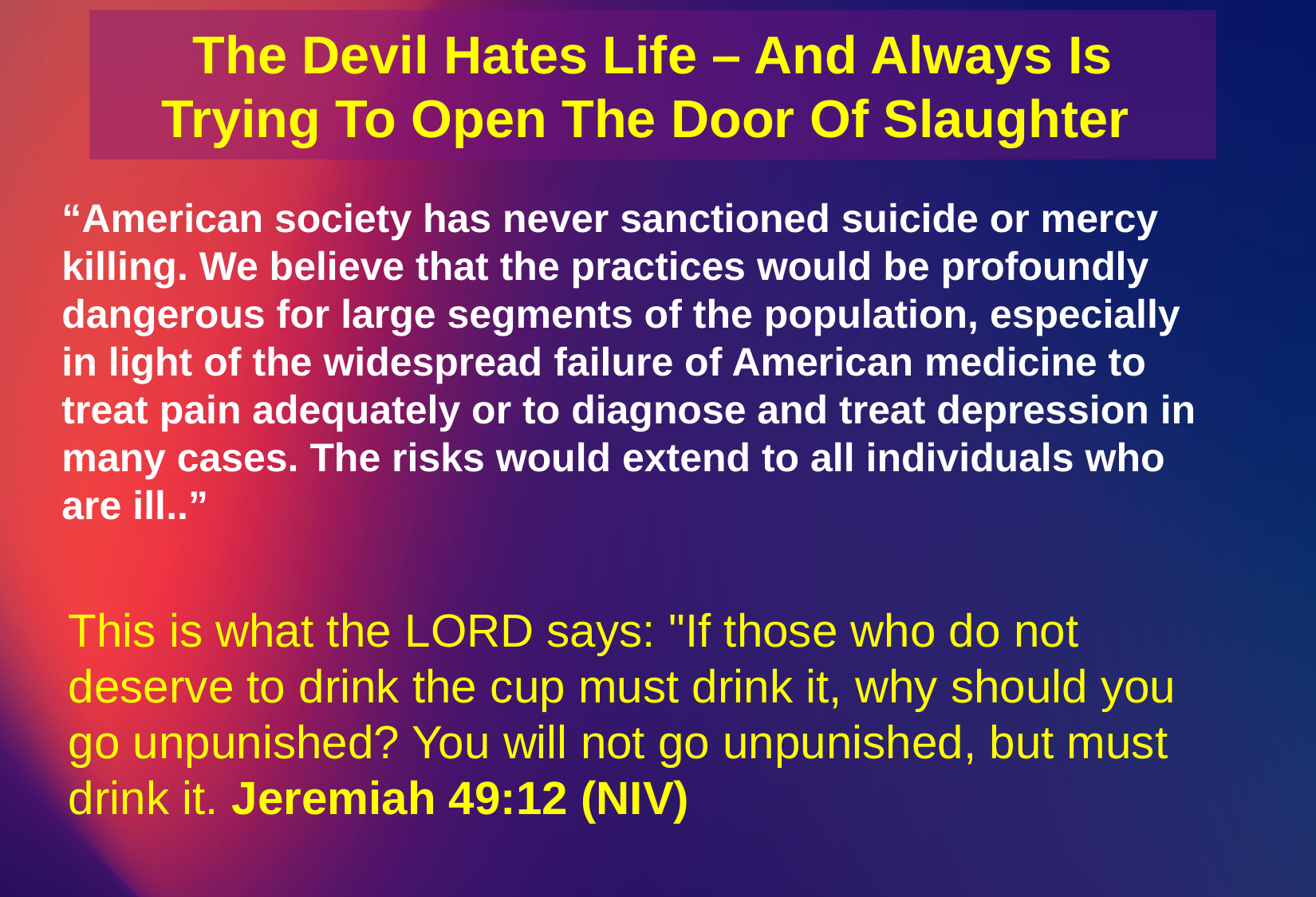

The Devil Hates Life – And Always Is
Trying To Open The Door Of Slaughter
“American society has never sanctioned suicide or mercy killing. We believe that the practices would be profoundly dangerous for large segments of the population, especially in light of the widespread failure of American medicine to treat pain adequately or to diagnose and treat depression in many cases. The risks would extend to all individuals who are ill..”
This is what the LORD says: "If those who do not deserve to drink the cup must drink it, why should you go unpunished? You will not go unpunished, but must drink it. Jeremiah 49:12 (NIV)